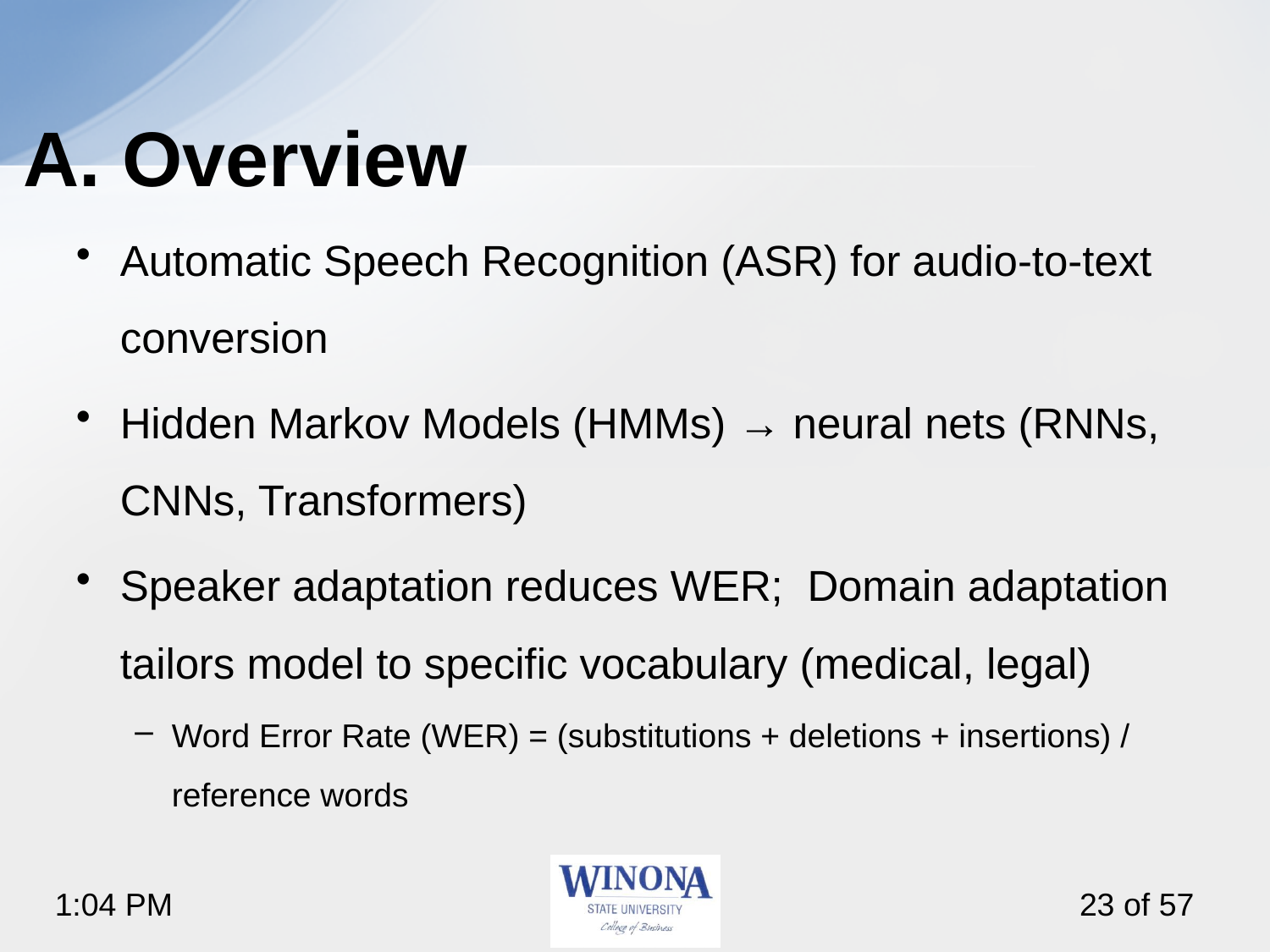

# A. Overview
Automatic Speech Recognition (ASR) for audio-to-text conversion
Hidden Markov Models (HMMs) → neural nets (RNNs, CNNs, Transformers)
Speaker adaptation reduces WER;  Domain adaptation tailors model to specific vocabulary (medical, legal)
Word Error Rate (WER) = (substitutions + deletions + insertions) / reference words